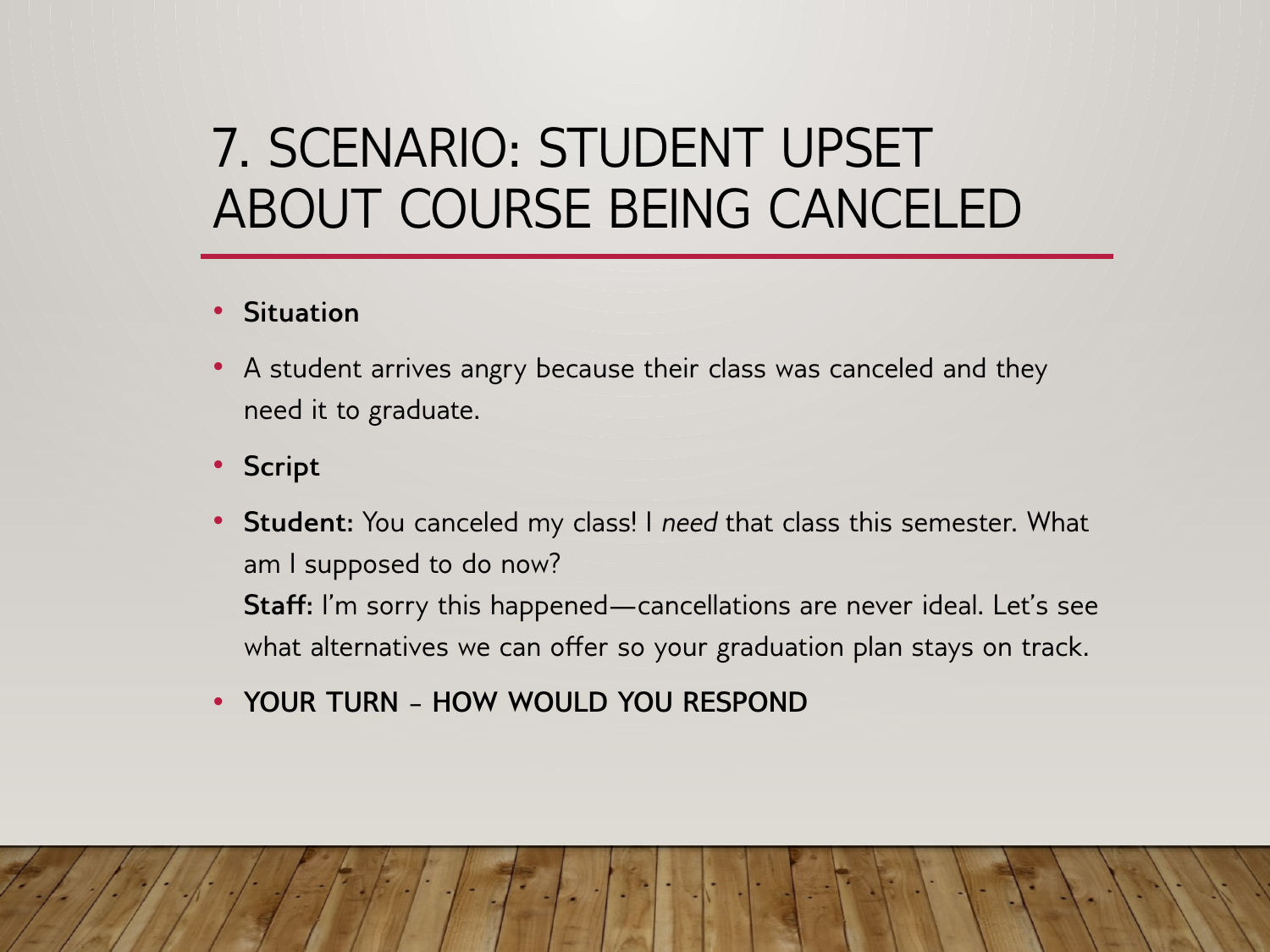

# 7. Scenario: Student Upset About Course Being Canceled
Situation
A student arrives angry because their class was canceled and they need it to graduate.
Script
Student: You canceled my class! I need that class this semester. What am I supposed to do now?
Staff: I’m sorry this happened—cancellations are never ideal. Let’s see what alternatives we can offer so your graduation plan stays on track.
YOUR TURN – HOW WOULD YOU RESPOND